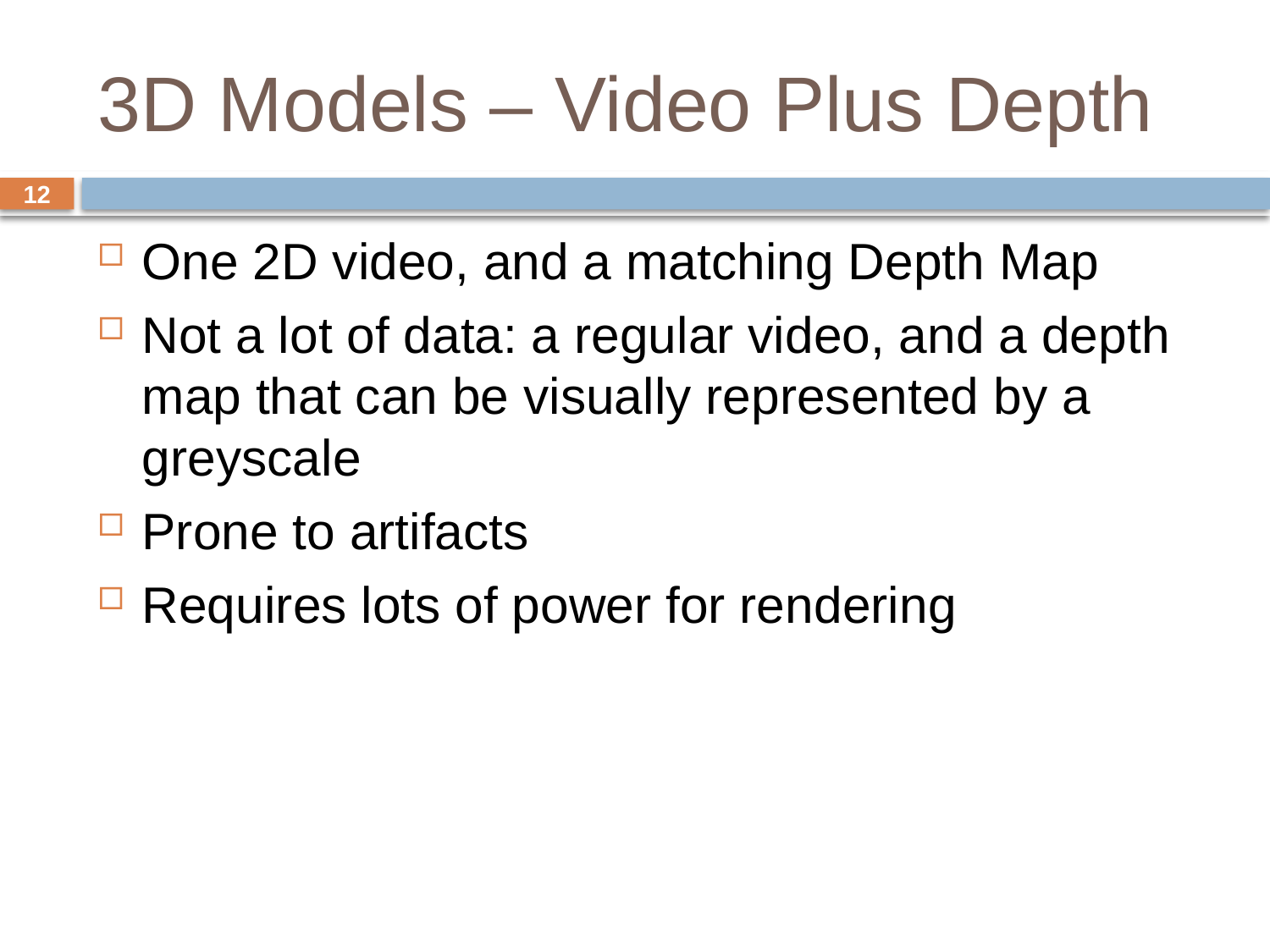

# 3D Models – Video Plus Depth
12
One 2D video, and a matching Depth Map
Not a lot of data: a regular video, and a depth map that can be visually represented by a greyscale
Prone to artifacts
Requires lots of power for rendering